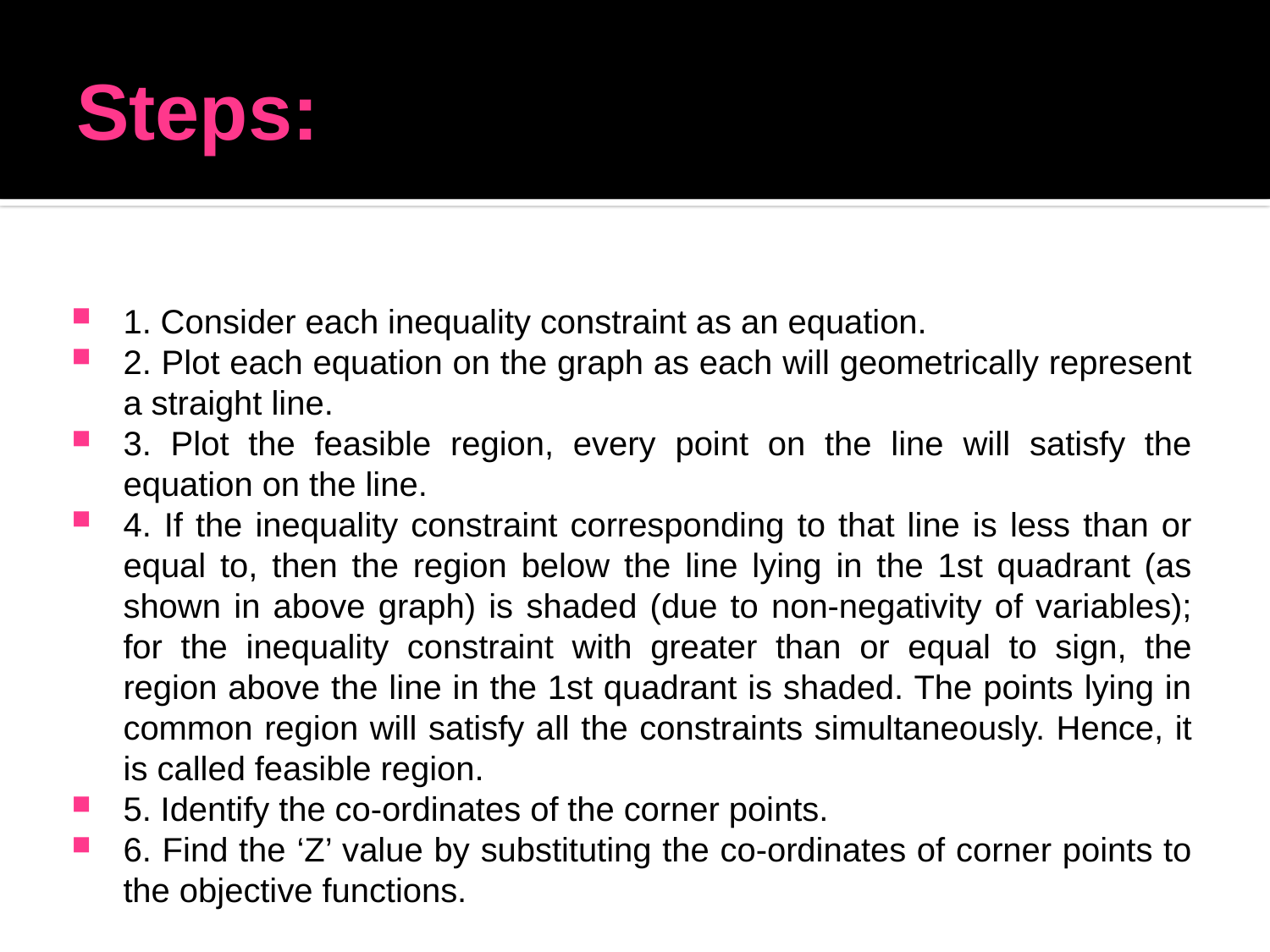

# Steps:

1. Consider each inequality constraint as an equation.
2. Plot each equation on the graph as each will geometrically represent a straight line.
3. Plot the feasible region, every point on the line will satisfy the equation on the line.
4. If the inequality constraint corresponding to that line is less than or equal to, then the region below the line lying in the 1st quadrant (as shown in above graph) is shaded (due to non-negativity of variables); for the inequality constraint with greater than or equal to sign, the region above the line in the 1st quadrant is shaded. The points lying in common region will satisfy all the constraints simultaneously. Hence, it is called feasible region.
5. Identify the co-ordinates of the corner points.
6. Find the ‘Z’ value by substituting the co-ordinates of corner points to the objective functions.